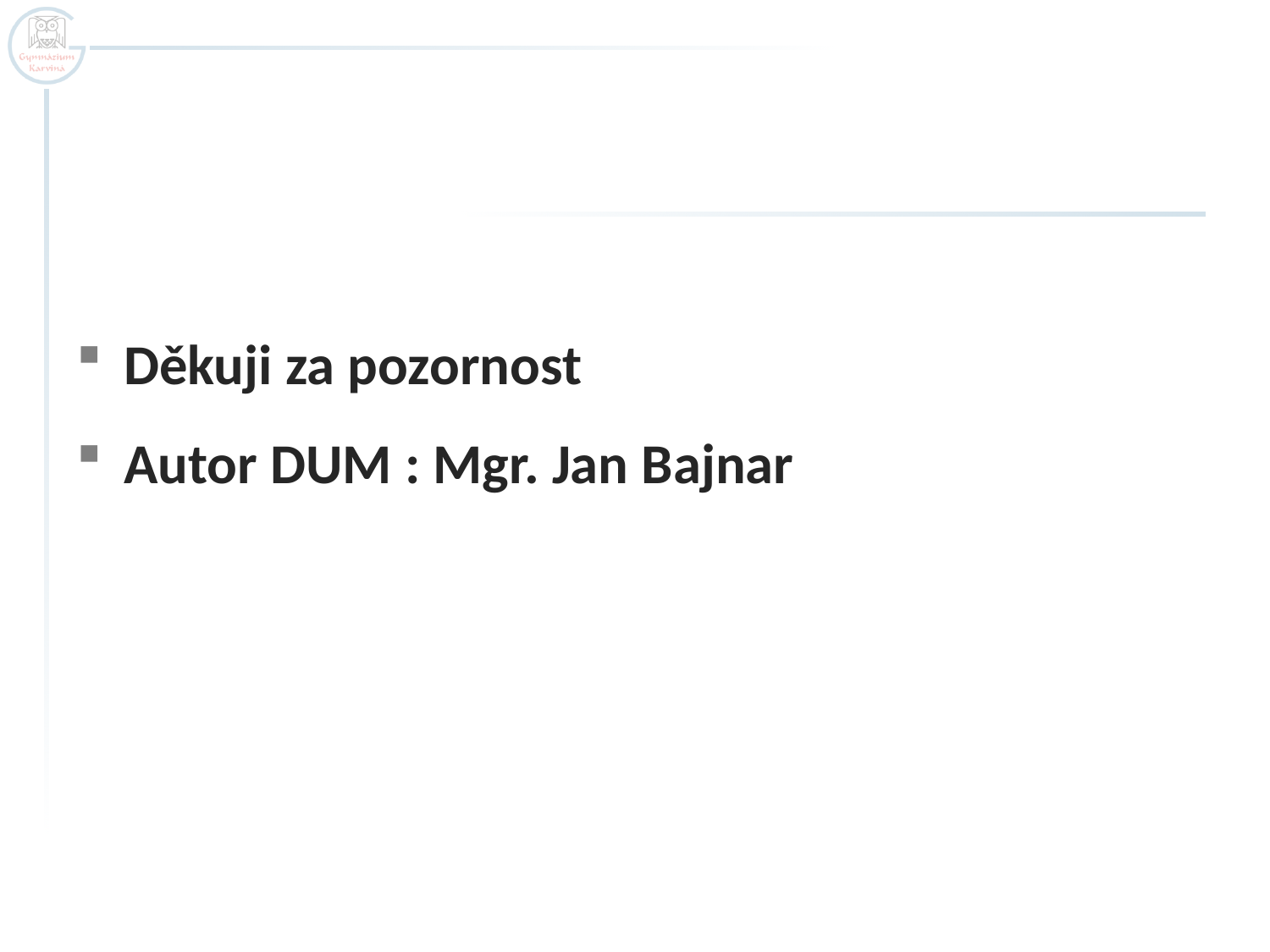

#

Děkuji za pozornost
Autor DUM : Mgr. Jan Bajnar